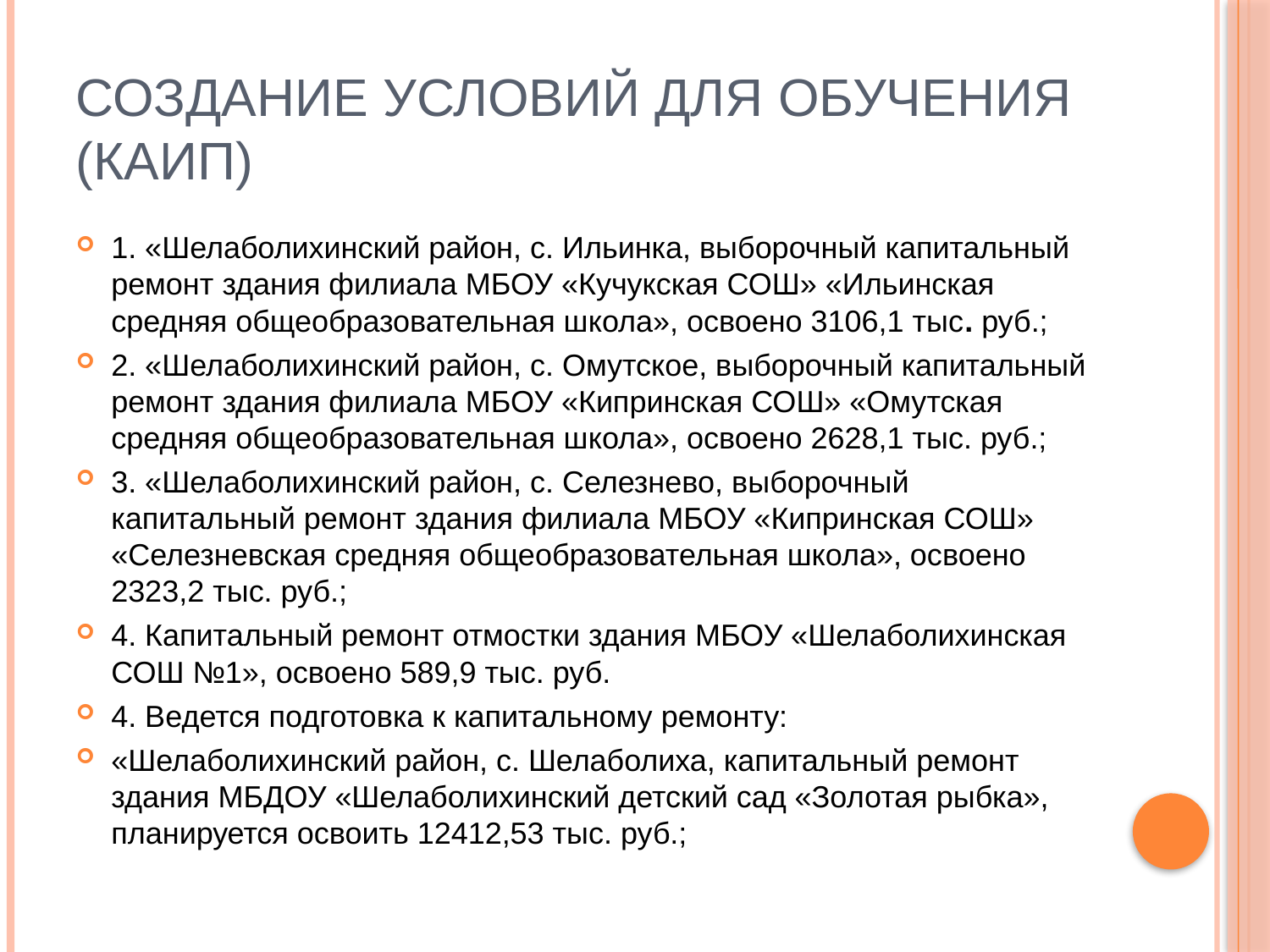

# Создание условий для обучения (КАИП)
1. «Шелаболихинский район, с. Ильинка, выборочный капитальный ремонт здания филиала МБОУ «Кучукская СОШ» «Ильинская средняя общеобразовательная школа», освоено 3106,1 тыс. руб.;
2. «Шелаболихинский район, с. Омутское, выборочный капитальный ремонт здания филиала МБОУ «Кипринская СОШ» «Омутская средняя общеобразовательная школа», освоено 2628,1 тыс. руб.;
3. «Шелаболихинский район, с. Селезнево, выборочный капитальный ремонт здания филиала МБОУ «Кипринская СОШ» «Селезневская средняя общеобразовательная школа», освоено 2323,2 тыс. руб.;
4. Капитальный ремонт отмостки здания МБОУ «Шелаболихинская СОШ №1», освоено 589,9 тыс. руб.
4. Ведется подготовка к капитальному ремонту:
«Шелаболихинский район, с. Шелаболиха, капитальный ремонт здания МБДОУ «Шелаболихинский детский сад «Золотая рыбка», планируется освоить 12412,53 тыс. руб.;